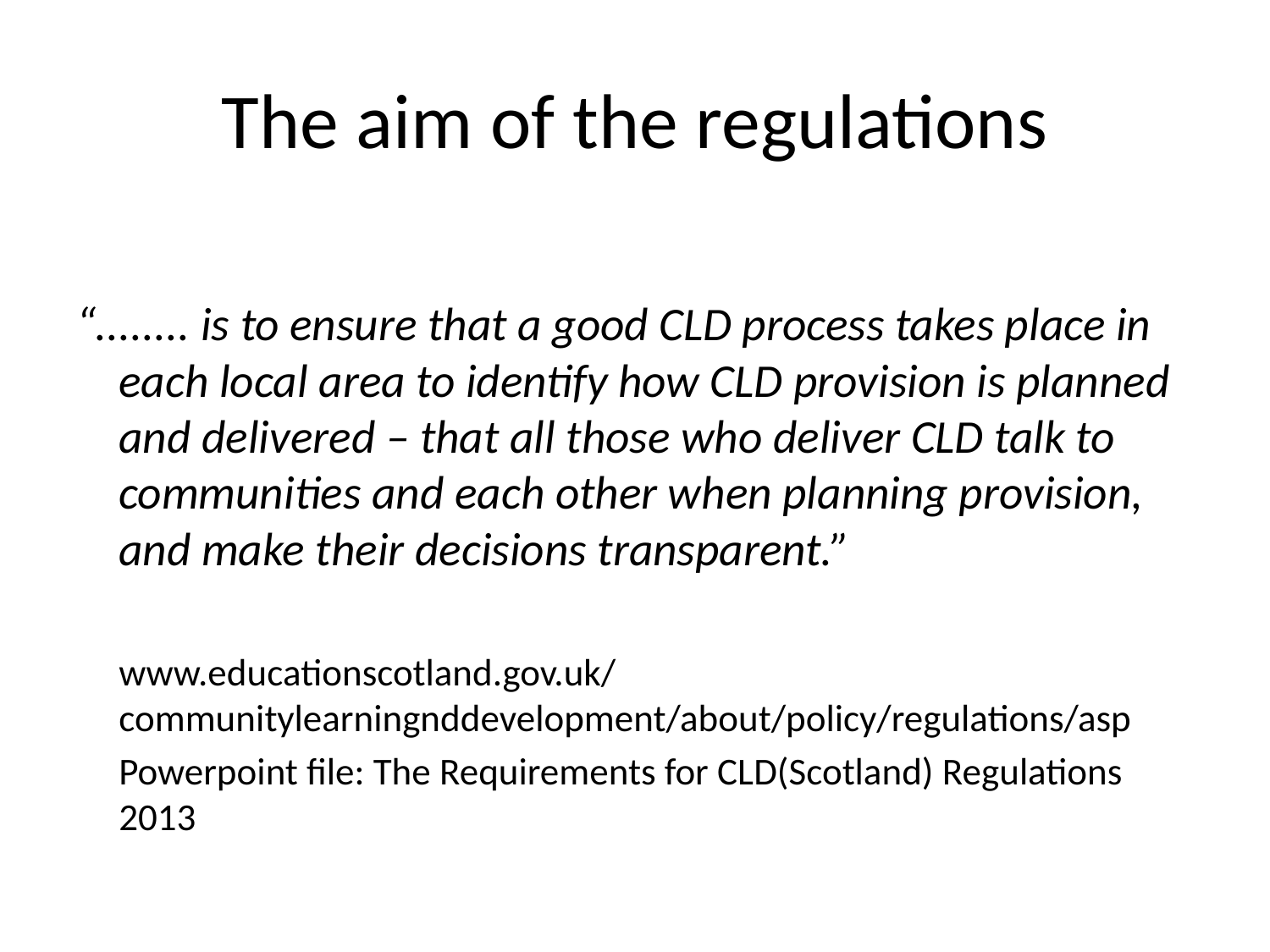

# The aim of the regulations

“........ is to ensure that a good CLD process takes place in each local area to identify how CLD provision is planned and delivered – that all those who deliver CLD talk to communities and each other when planning provision, and make their decisions transparent.”

	www.educationscotland.gov.uk/communitylearningnddevelopment/about/policy/regulations/asp
	Powerpoint file: The Requirements for CLD(Scotland) Regulations 2013